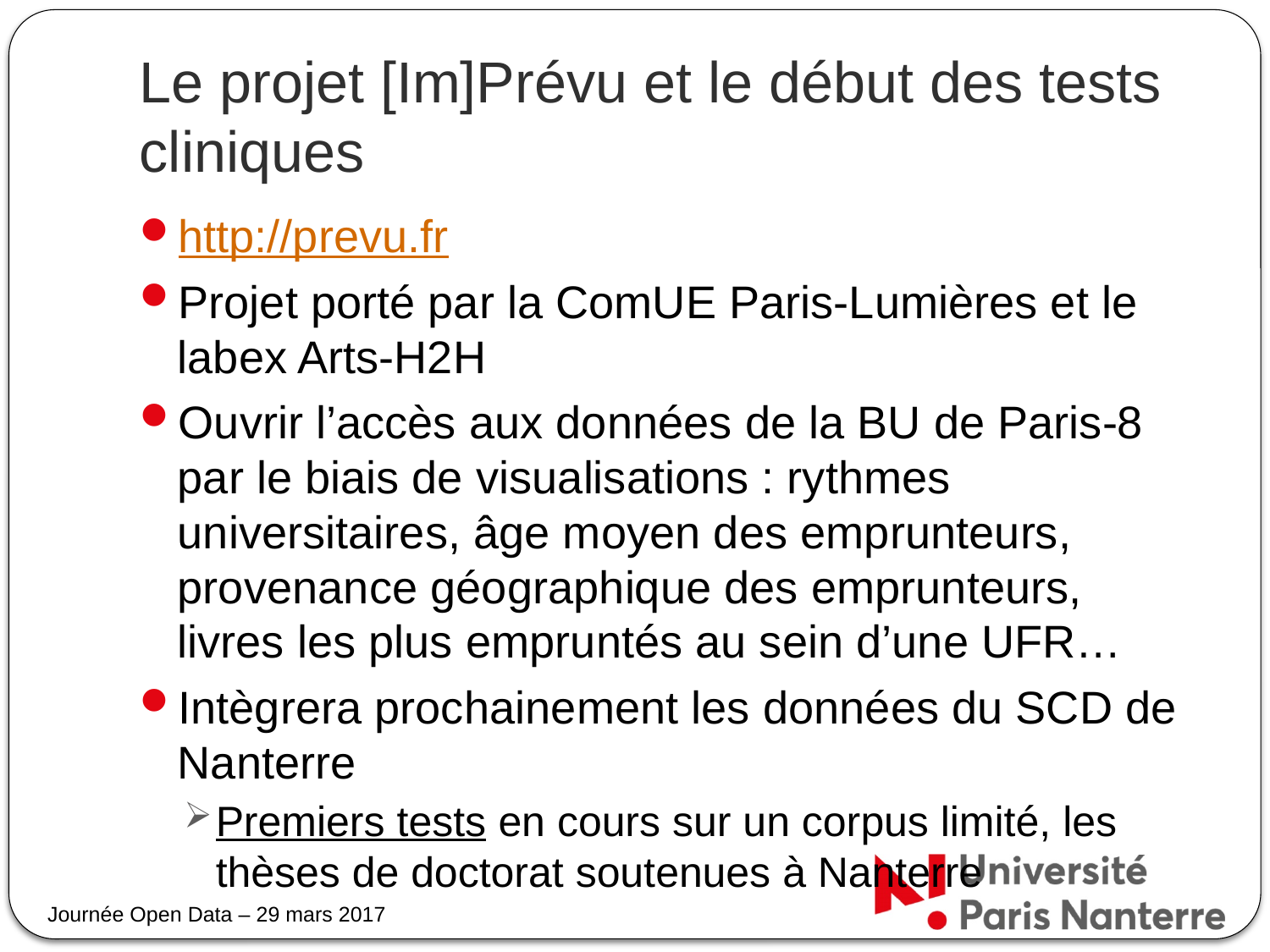

# Le projet [Im]Prévu et le début des tests cliniques
http://prevu.fr
Projet porté par la ComUE Paris-Lumières et le labex Arts-H2H
Ouvrir l’accès aux données de la BU de Paris-8 par le biais de visualisations : rythmes universitaires, âge moyen des emprunteurs, provenance géographique des emprunteurs, livres les plus empruntés au sein d’une UFR…
Intègrera prochainement les données du SCD de Nanterre
Premiers tests en cours sur un corpus limité, les thèses de doctorat soutenues à Nanterre
Journée Open Data – 29 mars 2017